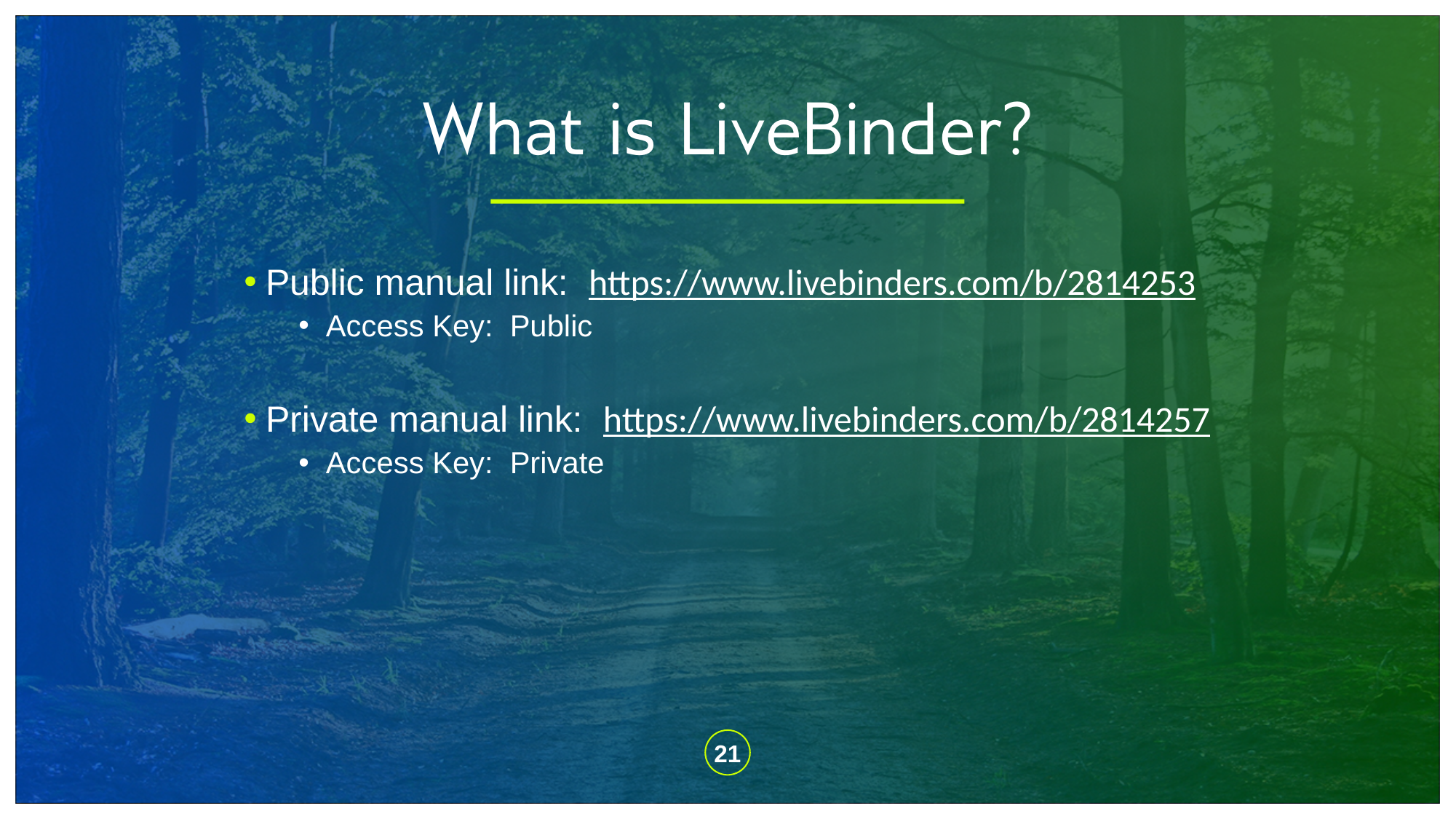

# What is LiveBinder?
Public manual link:  https://www.livebinders.com/b/2814253
Access Key:  Public

Private manual link:  https://www.livebinders.com/b/2814257
Access Key:  Private
21